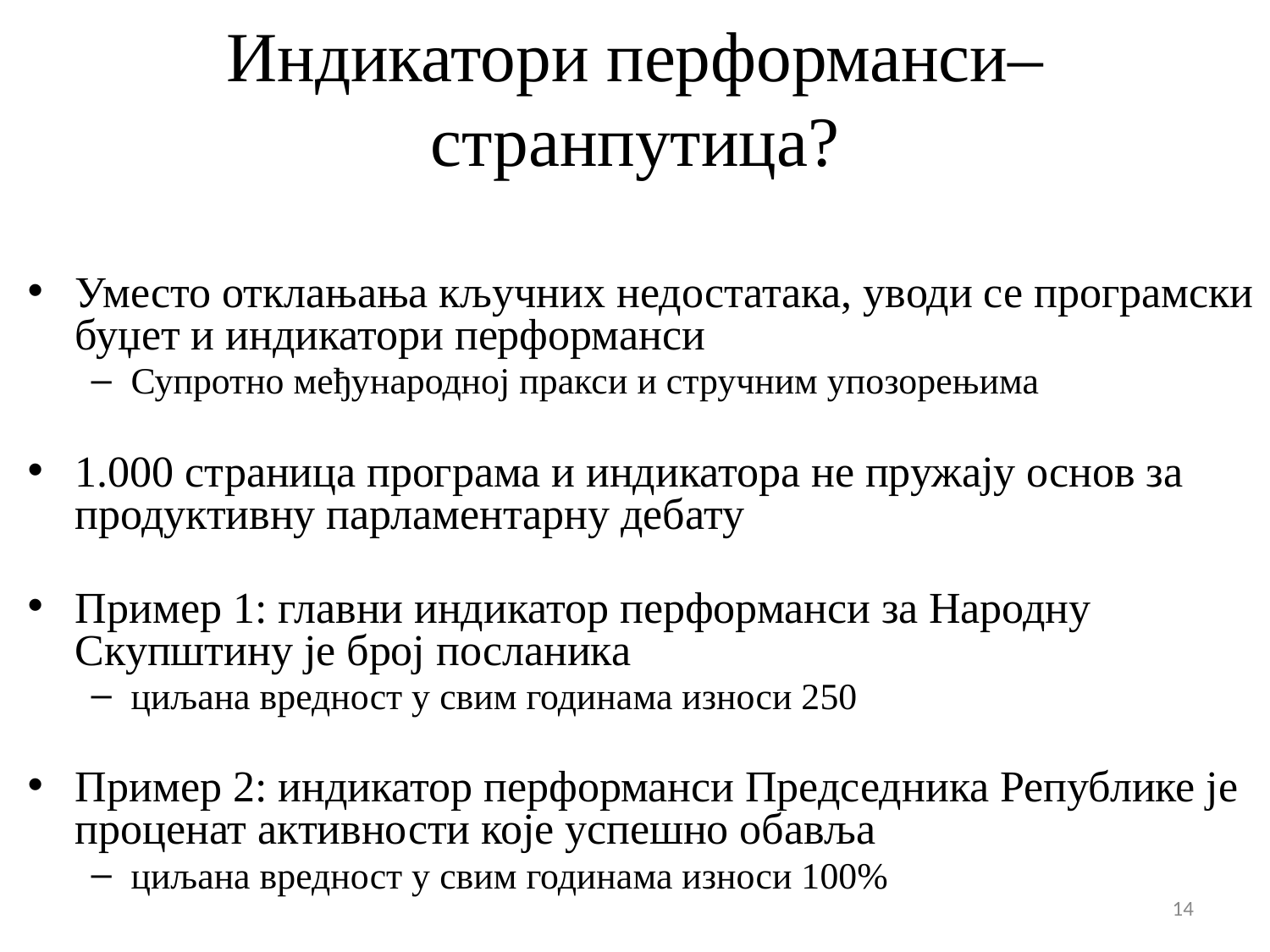

Индикатори перформанси– странпутица?

Уместо отклањања кључних недостатака, уводи се програмски буџет и индикатори перформанси
Супротно међународној пракси и стручним упозорењима

1.000 страница програма и индикатора не пружају основ за продуктивну парламентарну дебату

Пример 1: главни индикатор перформанси за Народну Скупштину је број посланика
циљана вредност у свим годинама износи 250

Пример 2: индикатор перформанси Председника Републике је проценат активности које успешно обавља
циљана вредност у свим годинама износи 100%
14